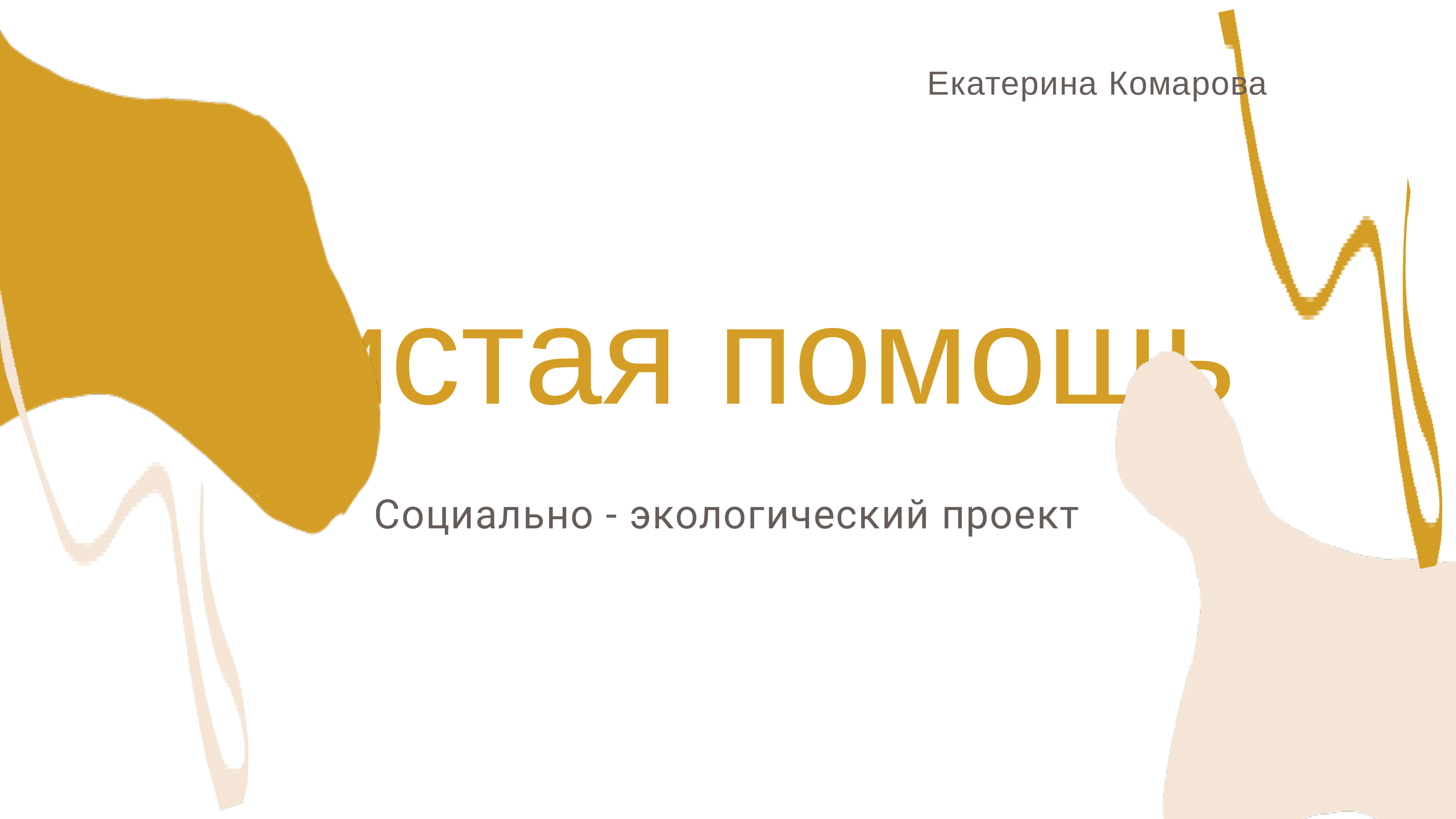

Екатерина Комарова

Чистая помощь
Социально - экологический проект